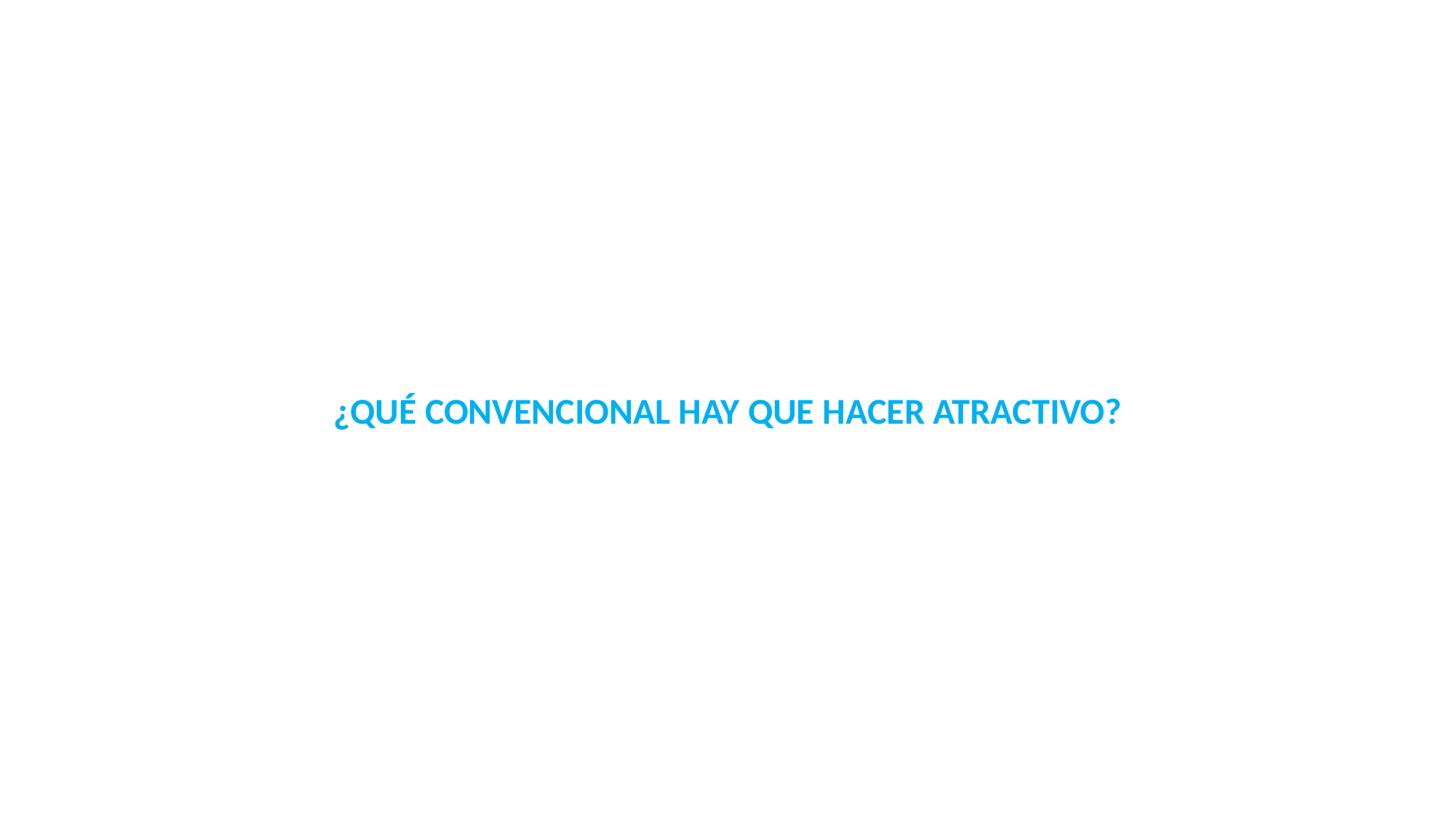

# ¿QUÉ CONVENCIONAL HAY QUE HACER ATRACTIVO?